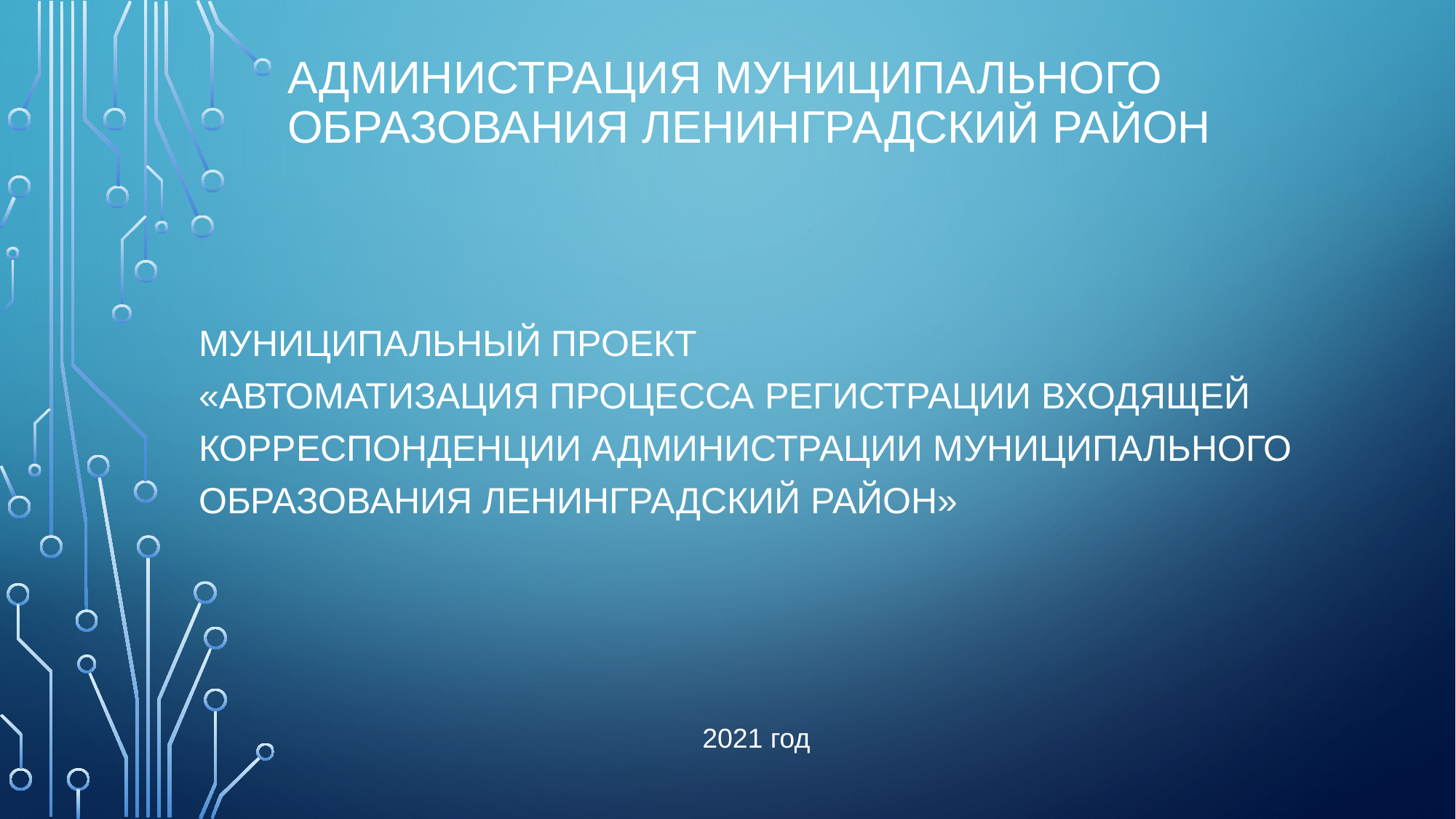

# Администрация муниципального образования Ленинградский район
Муниципальный проект
«Автоматизация процесса регистрации входящей корреспонденции администрации муниципального образования Ленинградский район»
2021 год